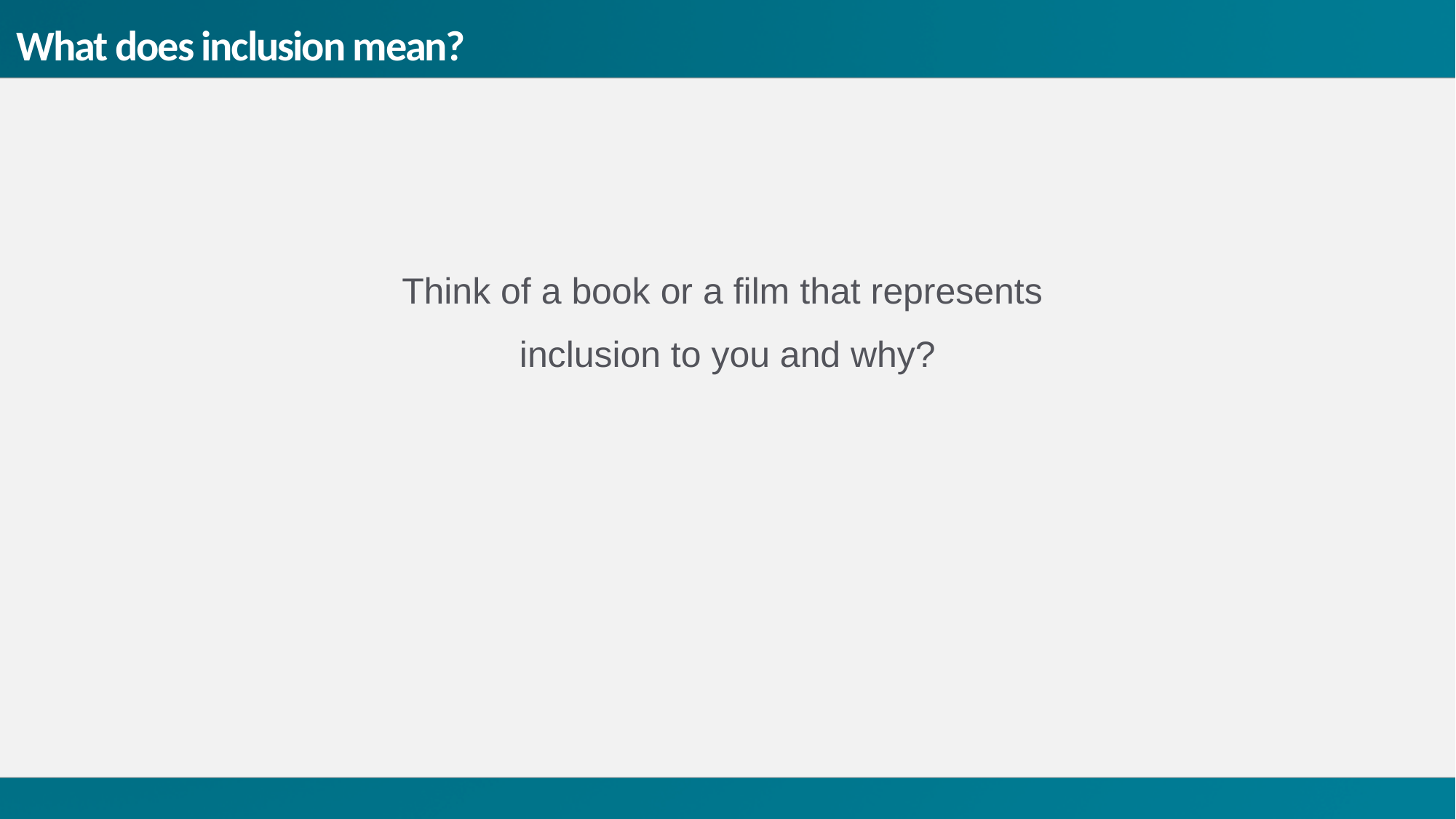

# What does inclusion mean?
Think of a book or a film that represents
inclusion to you and why?